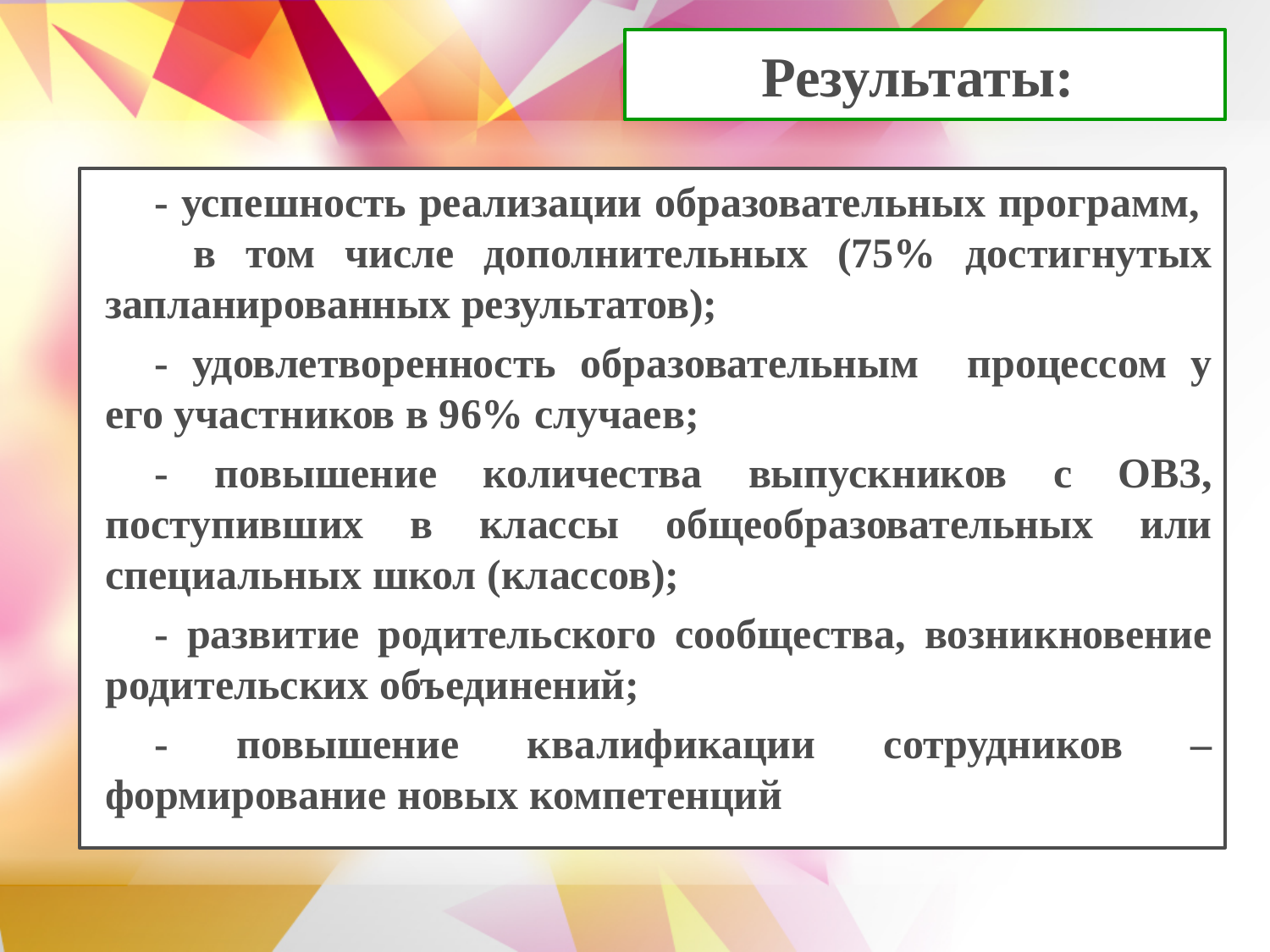

# Результаты:
- успешность реализации образовательных программ,     в том числе дополнительных (75% достигнутых запланированных результатов);
- удовлетворенность образовательным  процессом у его участников в 96% случаев;
- повышение количества выпускников с ОВЗ, поступивших в классы общеобразовательных или специальных школ (классов);
- развитие родительского сообщества, возникновение родительских объединений;
- повышение квалификации сотрудников – формирование новых компетенций